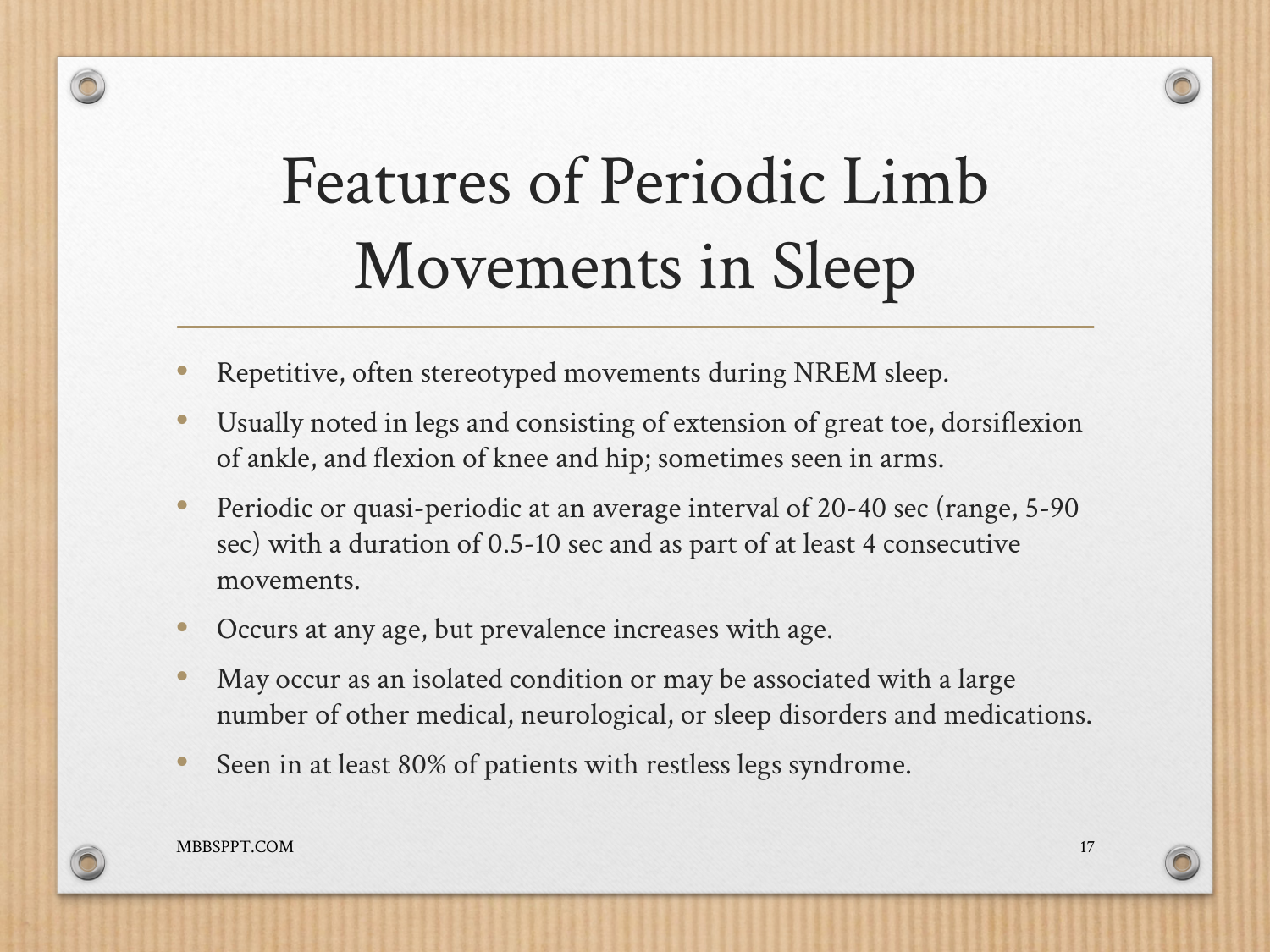

# Features of Periodic Limb Movements in Sleep
Repetitive, often stereotyped movements during NREM sleep.
Usually noted in legs and consisting of extension of great toe, dorsiflexion of ankle, and flexion of knee and hip; sometimes seen in arms.
Periodic or quasi-periodic at an average interval of 20-40 sec (range, 5-90 sec) with a duration of 0.5-10 sec and as part of at least 4 consecutive movements.
Occurs at any age, but prevalence increases with age.
May occur as an isolated condition or may be associated with a large number of other medical, neurological, or sleep disorders and medications.
Seen in at least 80% of patients with restless legs syndrome.
MBBSPPT.COM
17